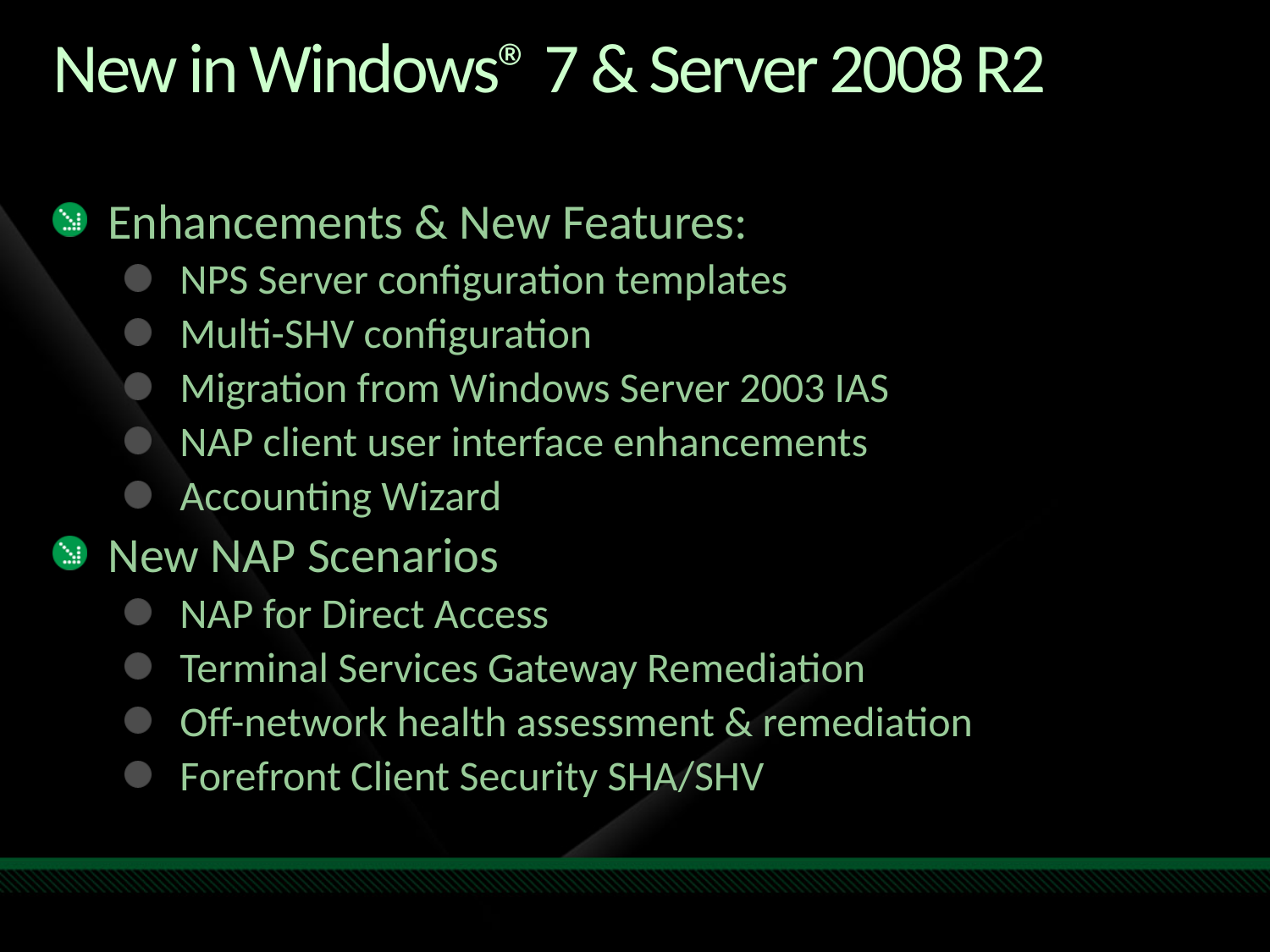

# New in Windows® 7 & Server 2008 R2
Enhancements & New Features:
NPS Server configuration templates
Multi-SHV configuration
Migration from Windows Server 2003 IAS
NAP client user interface enhancements
Accounting Wizard
New NAP Scenarios
NAP for Direct Access
Terminal Services Gateway Remediation
Off-network health assessment & remediation
Forefront Client Security SHA/SHV